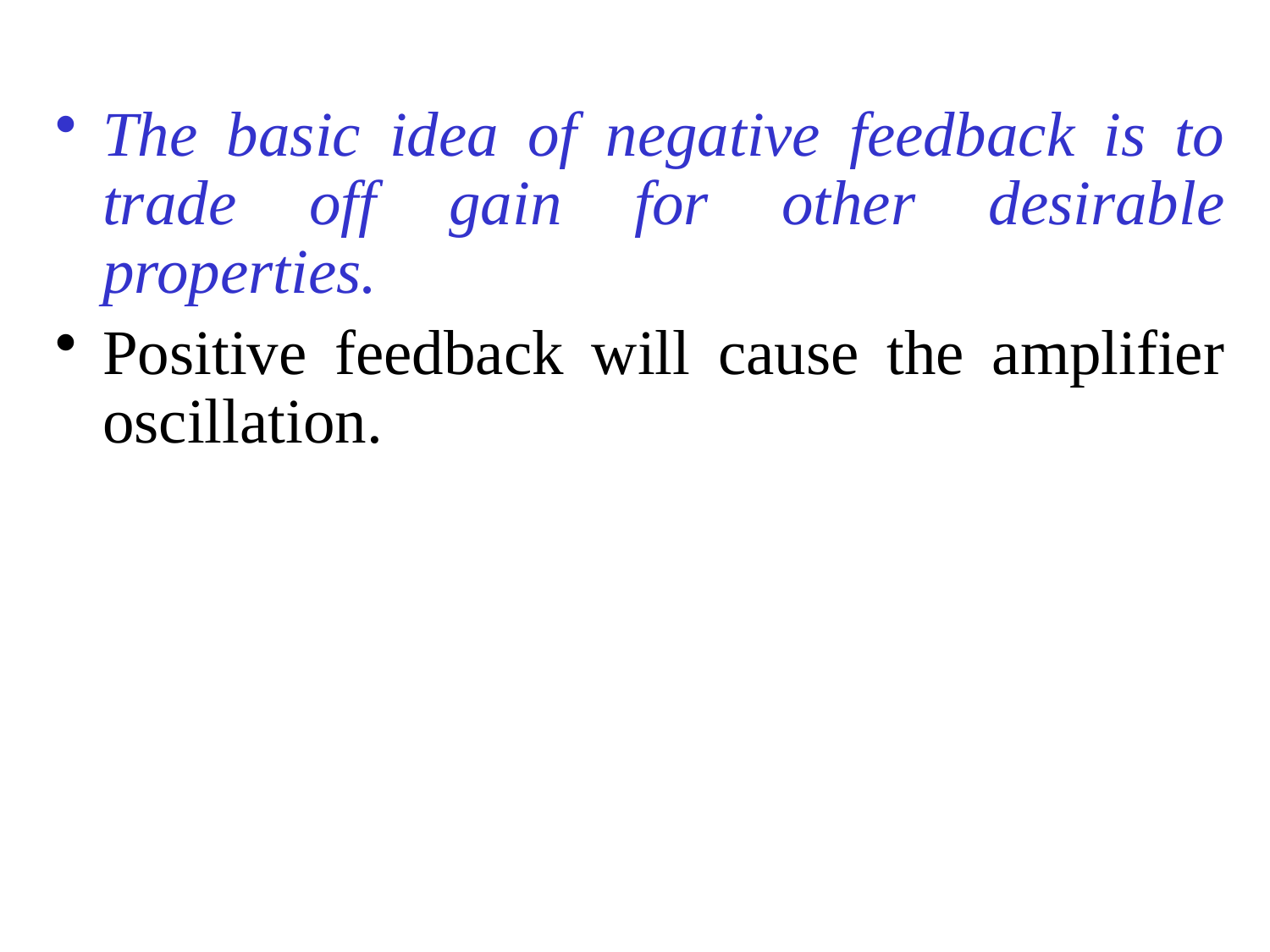

The basic idea of negative feedback is to trade off gain for other desirable properties.
Positive feedback will cause the amplifier oscillation.